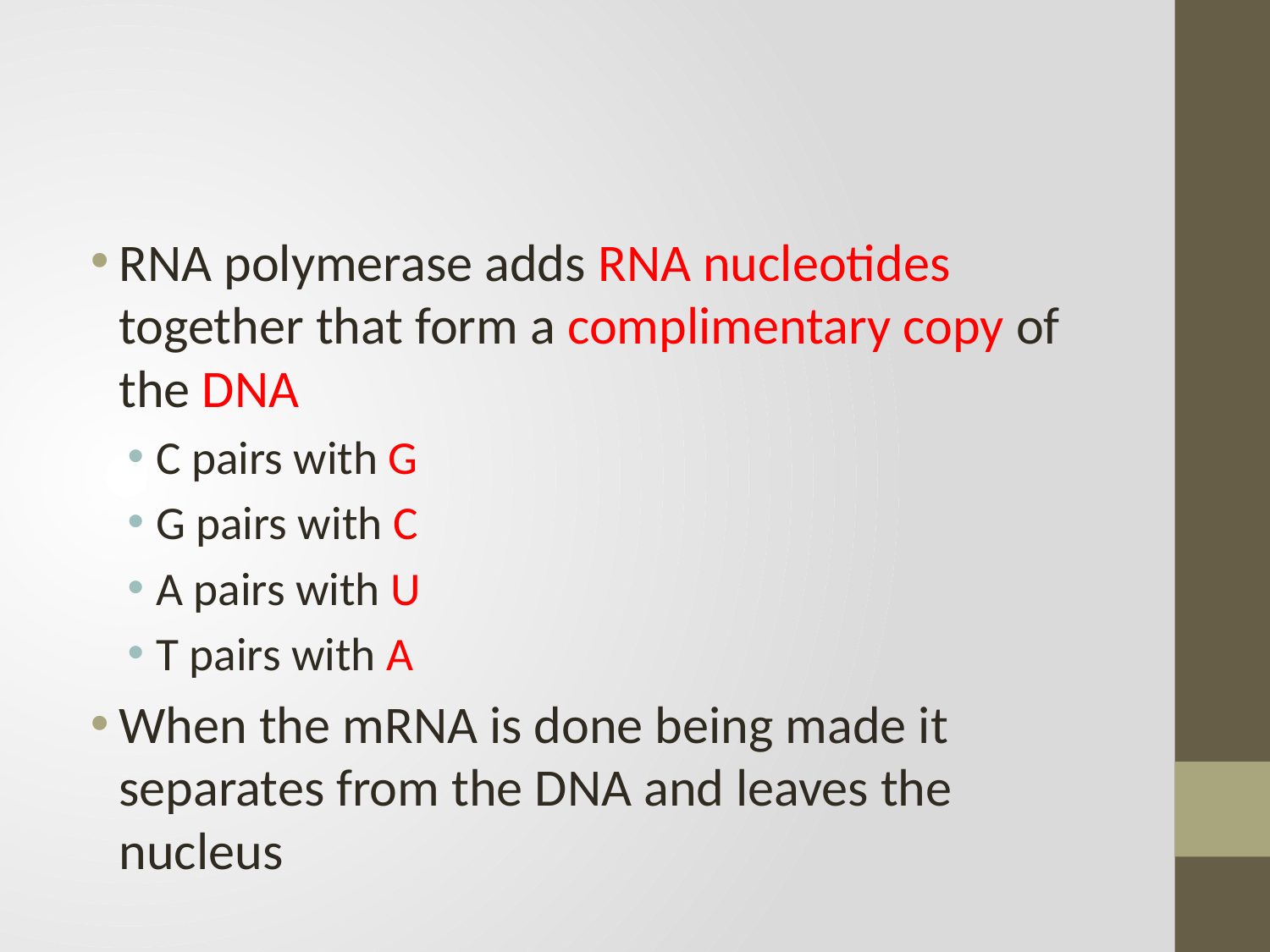

#
RNA polymerase adds RNA nucleotides together that form a complimentary copy of the DNA
C pairs with G
G pairs with C
A pairs with U
T pairs with A
When the mRNA is done being made it separates from the DNA and leaves the nucleus